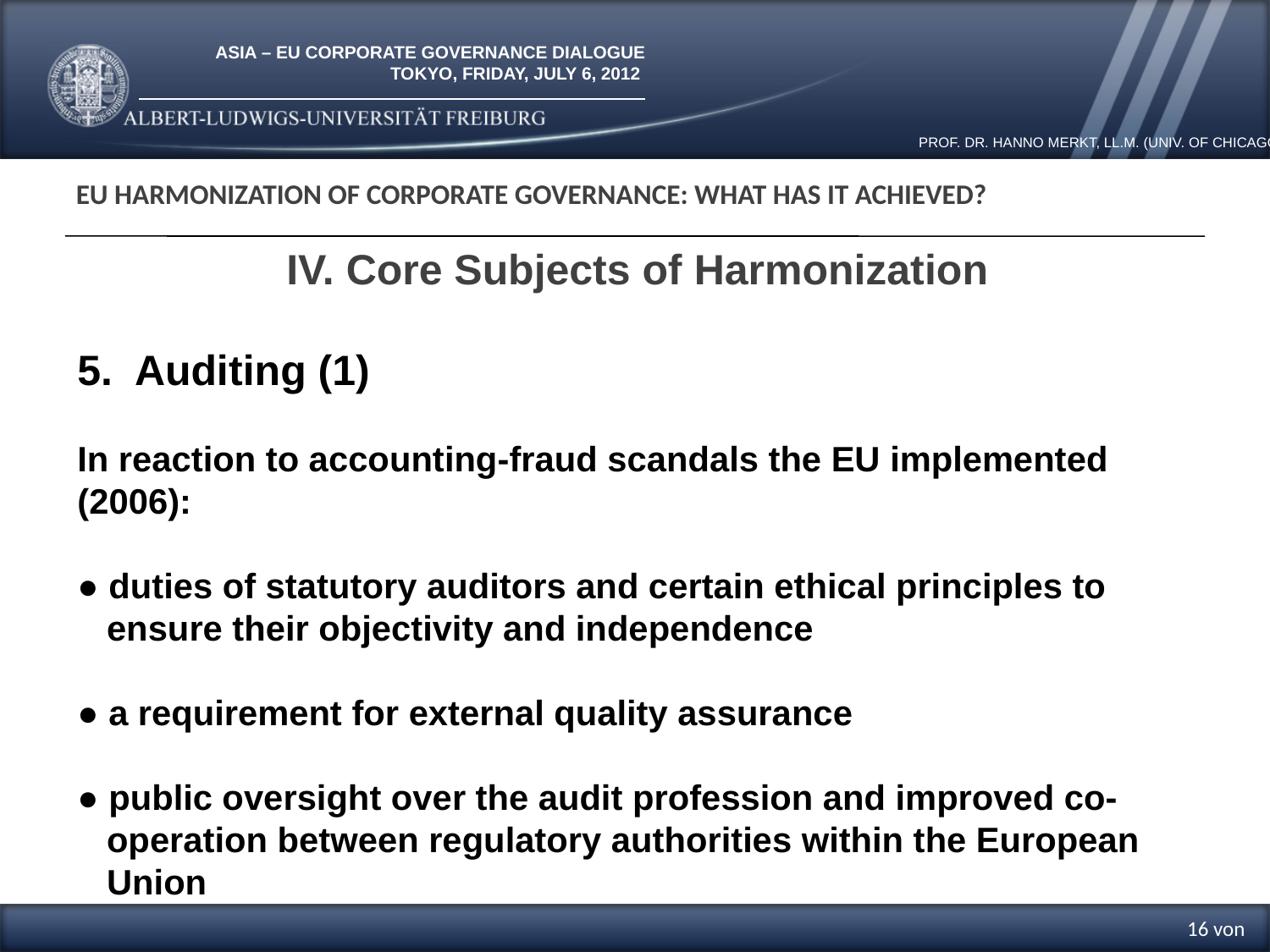

EU Harmonization of Corporate Governance: What has it Achieved?

IV. Core Subjects of Harmonization

5.  Auditing (1)

In reaction to accounting-fraud scandals the EU implemented (2006):

● duties of statutory auditors and certain ethical principles to
   ensure their objectivity and independence

● a requirement for external quality assurance

● public oversight over the audit profession and improved co-
   operation between regulatory authorities within the European
   Union

16 von